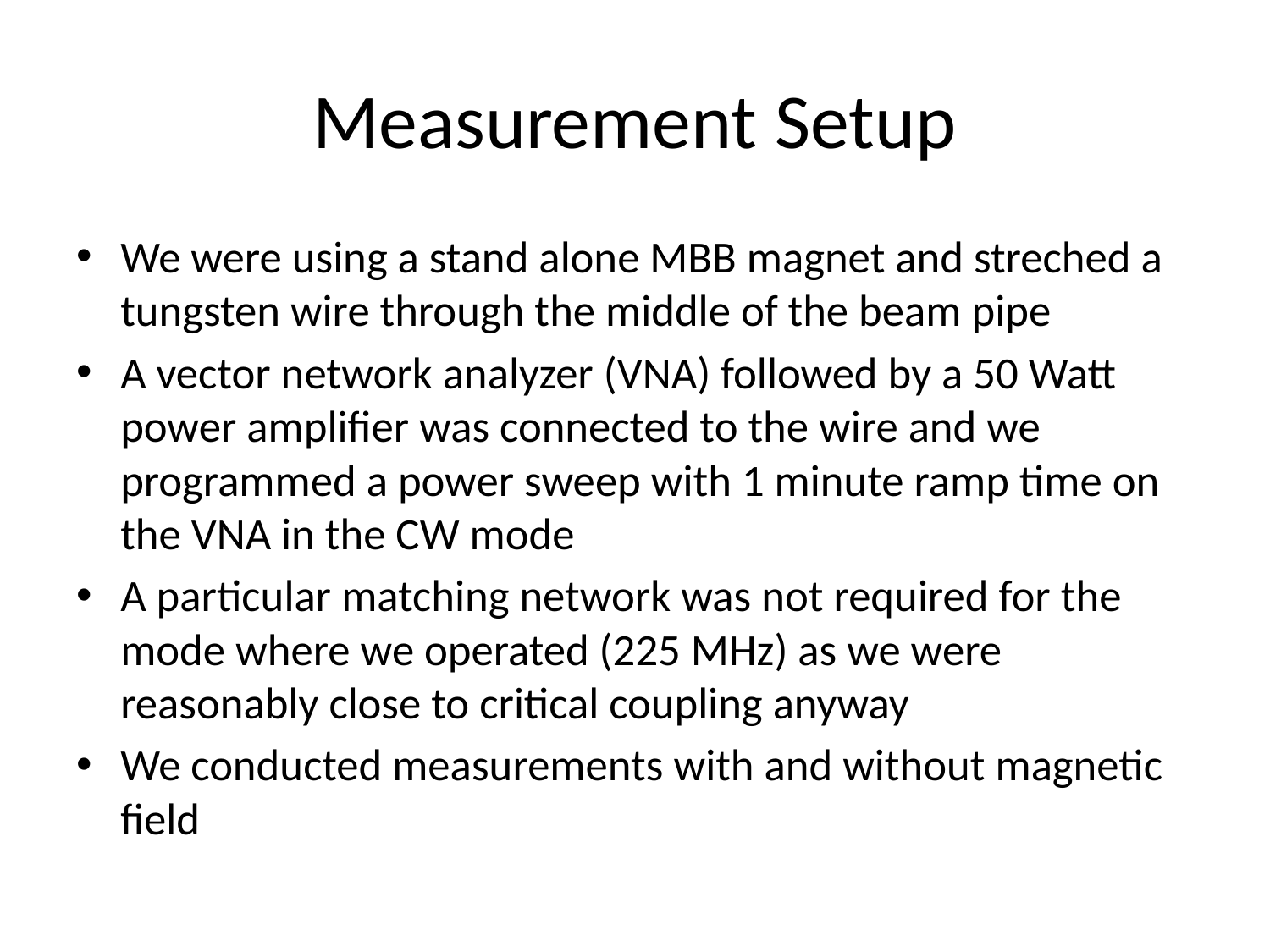

# Measurement Setup
We were using a stand alone MBB magnet and streched a tungsten wire through the middle of the beam pipe
A vector network analyzer (VNA) followed by a 50 Watt power amplifier was connected to the wire and we programmed a power sweep with 1 minute ramp time on the VNA in the CW mode
A particular matching network was not required for the mode where we operated (225 MHz) as we were reasonably close to critical coupling anyway
We conducted measurements with and without magnetic field